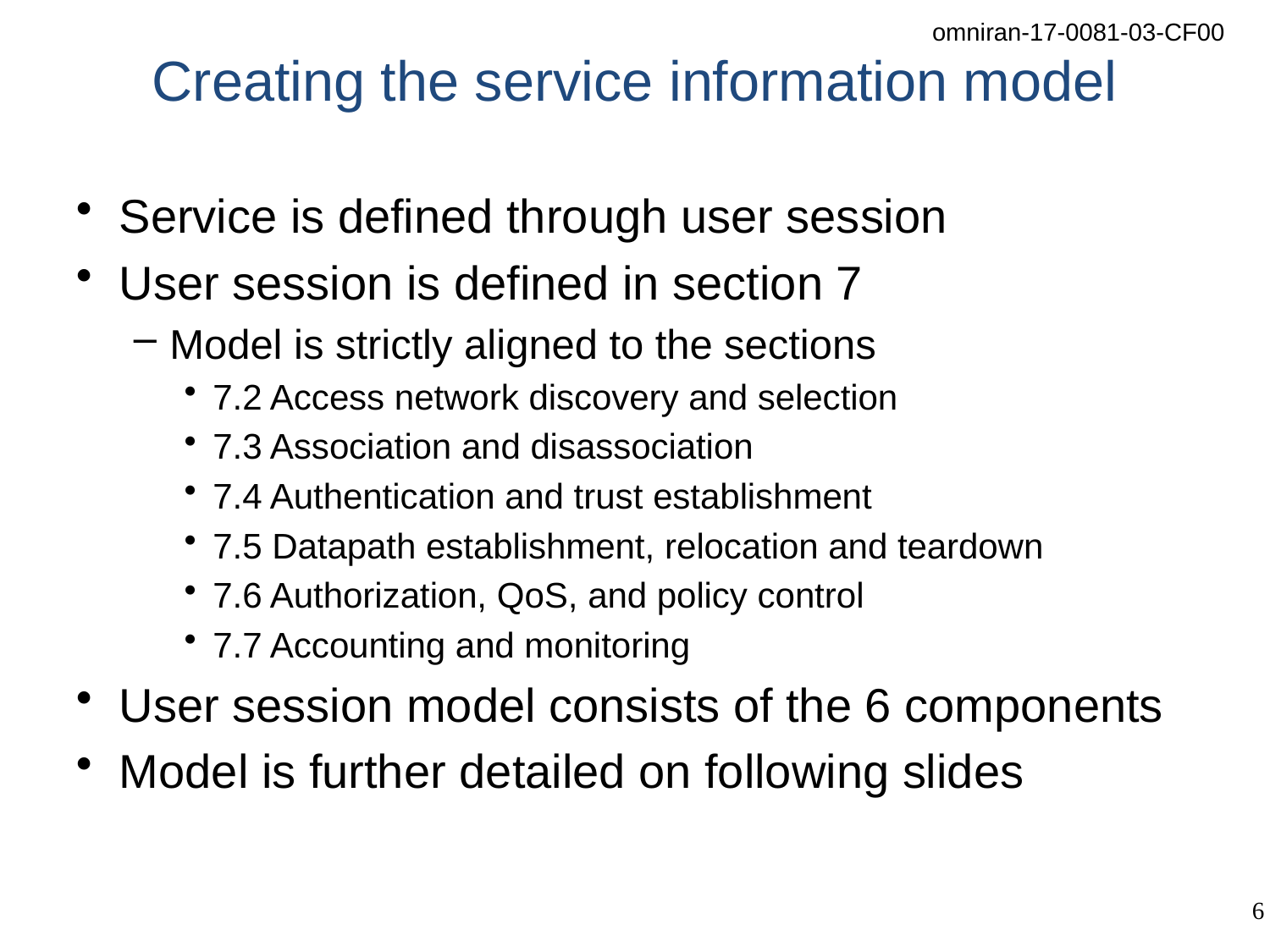

# Creating the service information model
Service is defined through user session
User session is defined in section 7
Model is strictly aligned to the sections
7.2 Access network discovery and selection
7.3 Association and disassociation
7.4 Authentication and trust establishment
7.5 Datapath establishment, relocation and teardown
7.6 Authorization, QoS, and policy control
7.7 Accounting and monitoring
User session model consists of the 6 components
Model is further detailed on following slides